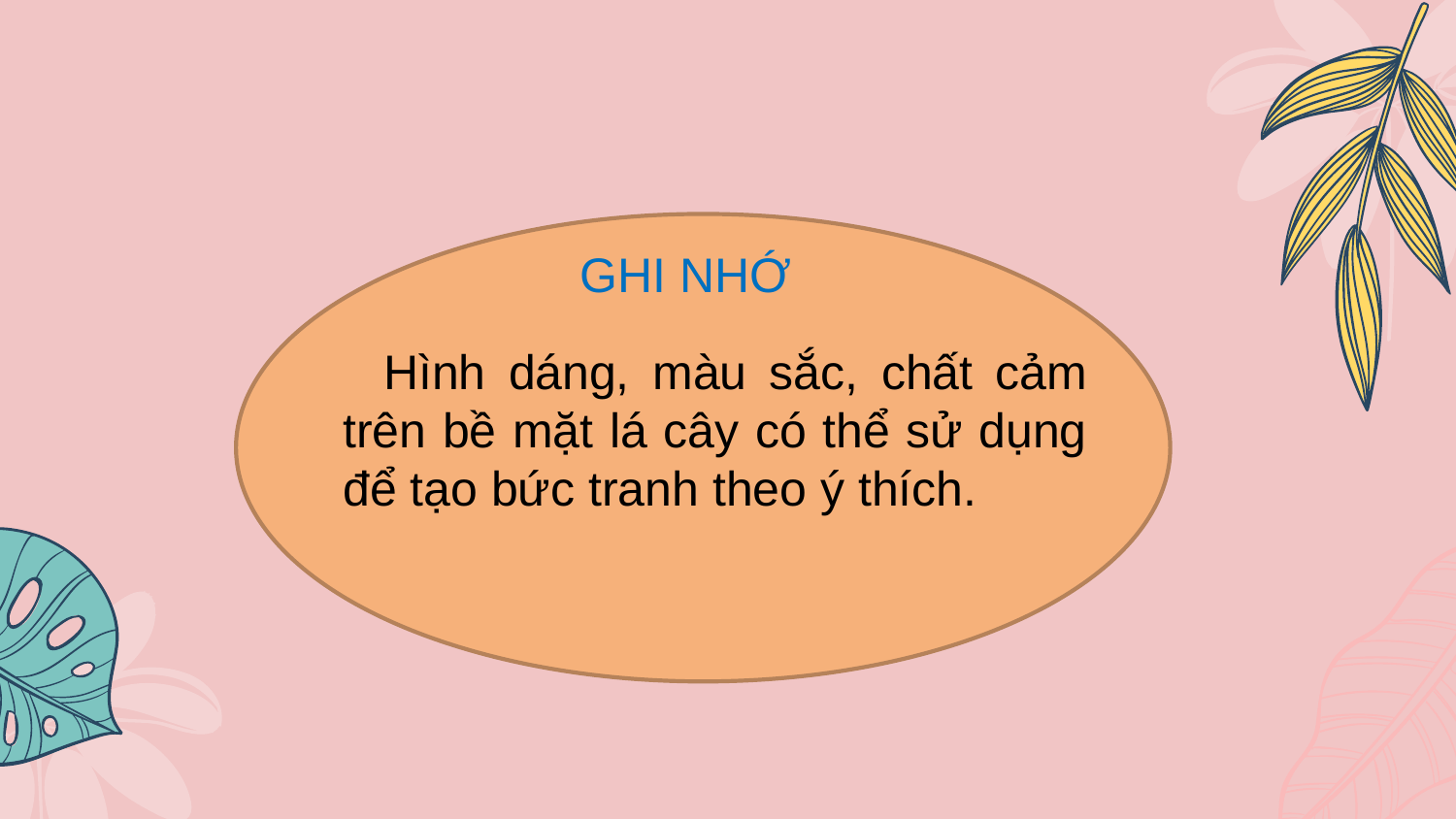

GHI NHỚ
  Hình dáng, màu sắc, chất cảm trên bề mặt lá cây có thể sử dụng để tạo bức tranh theo ý thích.